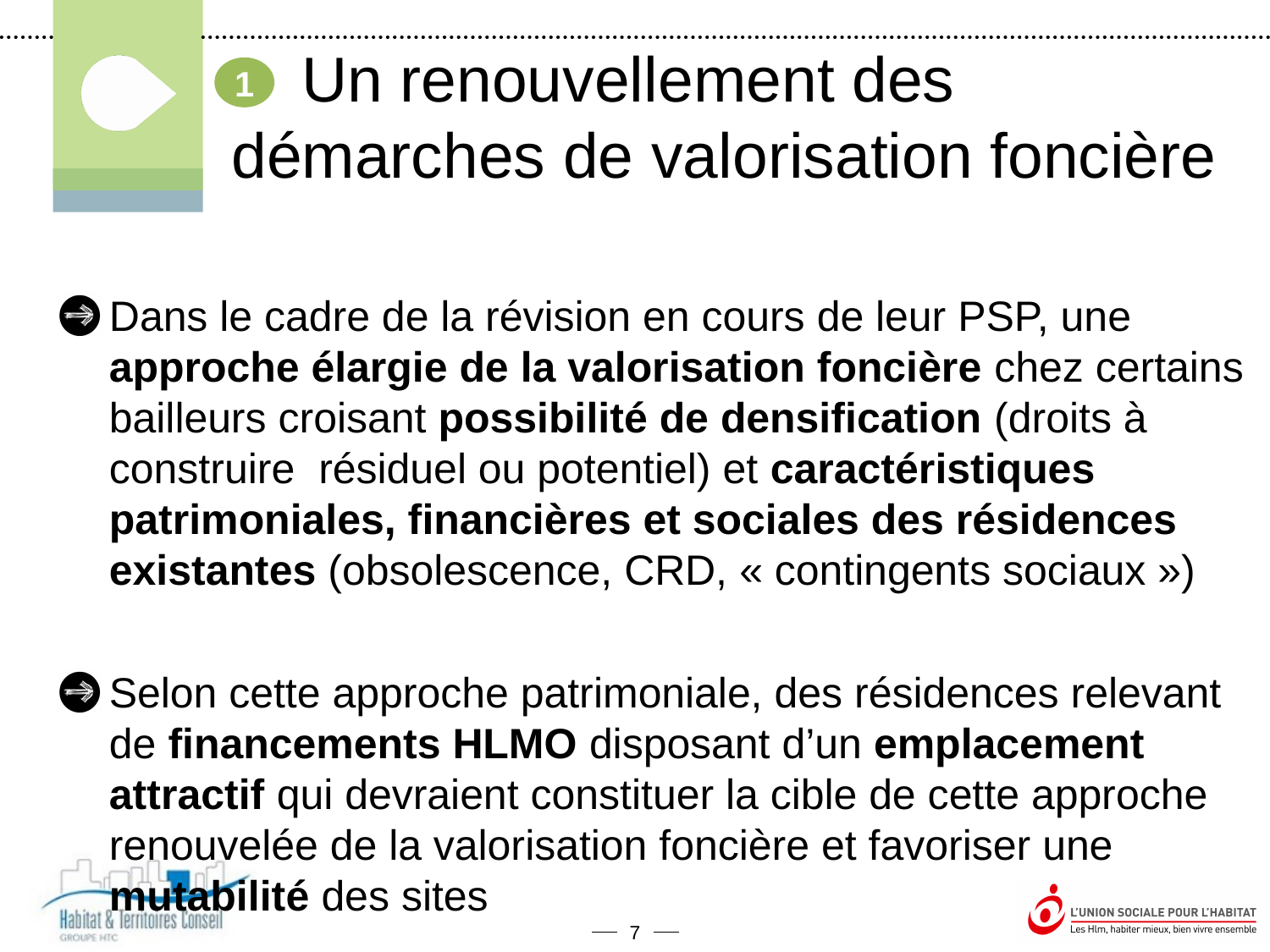

Un renouvellement des démarches de valorisation foncière
1
Dans le cadre de la révision en cours de leur PSP, une approche élargie de la valorisation foncière chez certains bailleurs croisant possibilité de densification (droits à construire  résiduel ou potentiel) et caractéristiques patrimoniales, financières et sociales des résidences existantes (obsolescence, CRD, « contingents sociaux »)

Selon cette approche patrimoniale, des résidences relevant de financements HLMO disposant d’un emplacement attractif qui devraient constituer la cible de cette approche renouvelée de la valorisation foncière et favoriser une mutabilité des sites